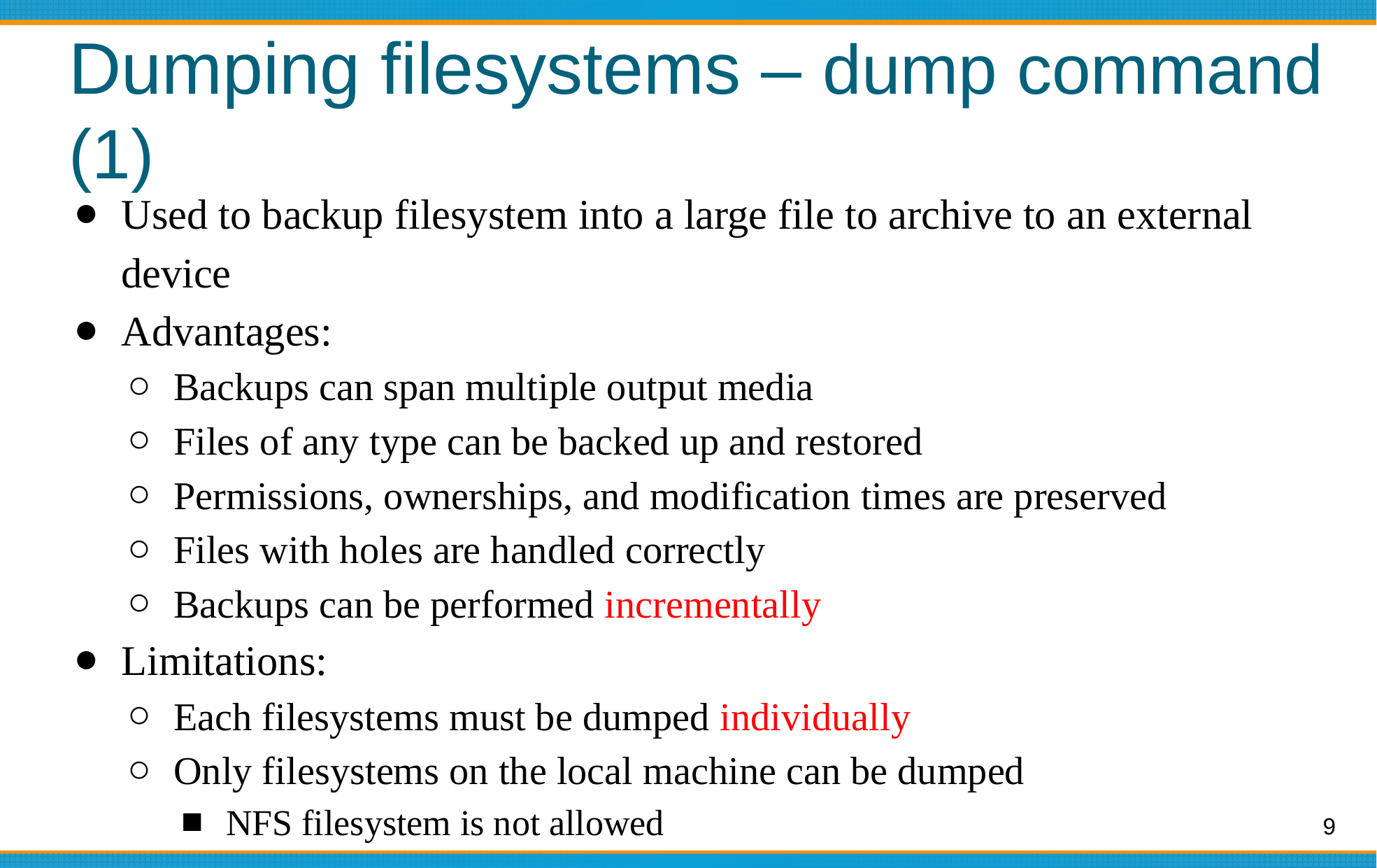

# Dumping filesystems – dump command (1)
Used to backup filesystem into a large file to archive to an external device
Advantages:
Backups can span multiple output media
Files of any type can be backed up and restored
Permissions, ownerships, and modification times are preserved
Files with holes are handled correctly
Backups can be performed incrementally
Limitations:
Each filesystems must be dumped individually
Only filesystems on the local machine can be dumped
NFS filesystem is not allowed
9